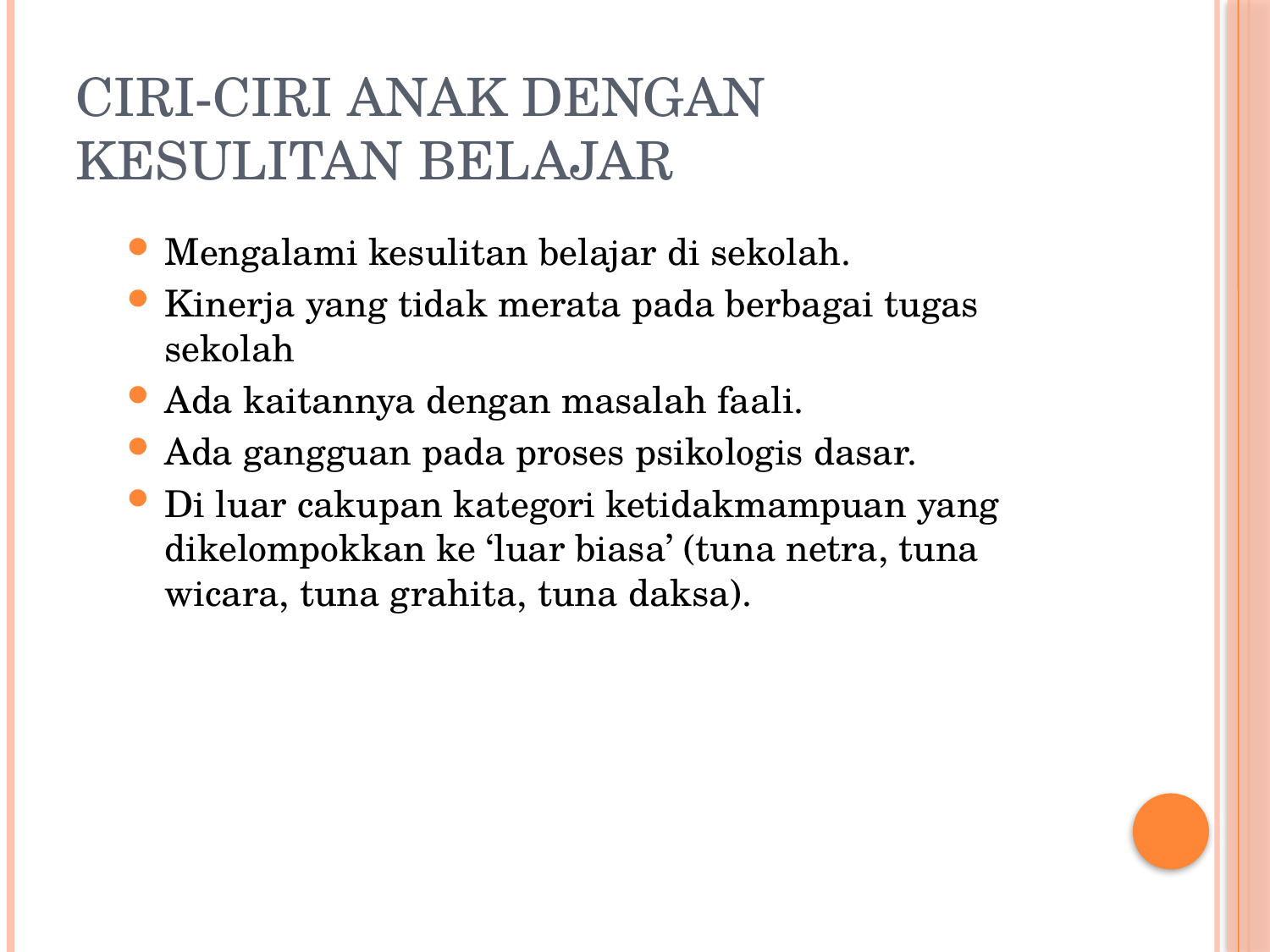

# Ciri-ciri anak dengan kesulitan belajar
Mengalami kesulitan belajar di sekolah.
Kinerja yang tidak merata pada berbagai tugas sekolah
Ada kaitannya dengan masalah faali.
Ada gangguan pada proses psikologis dasar.
Di luar cakupan kategori ketidakmampuan yang dikelompokkan ke ‘luar biasa’ (tuna netra, tuna wicara, tuna grahita, tuna daksa).